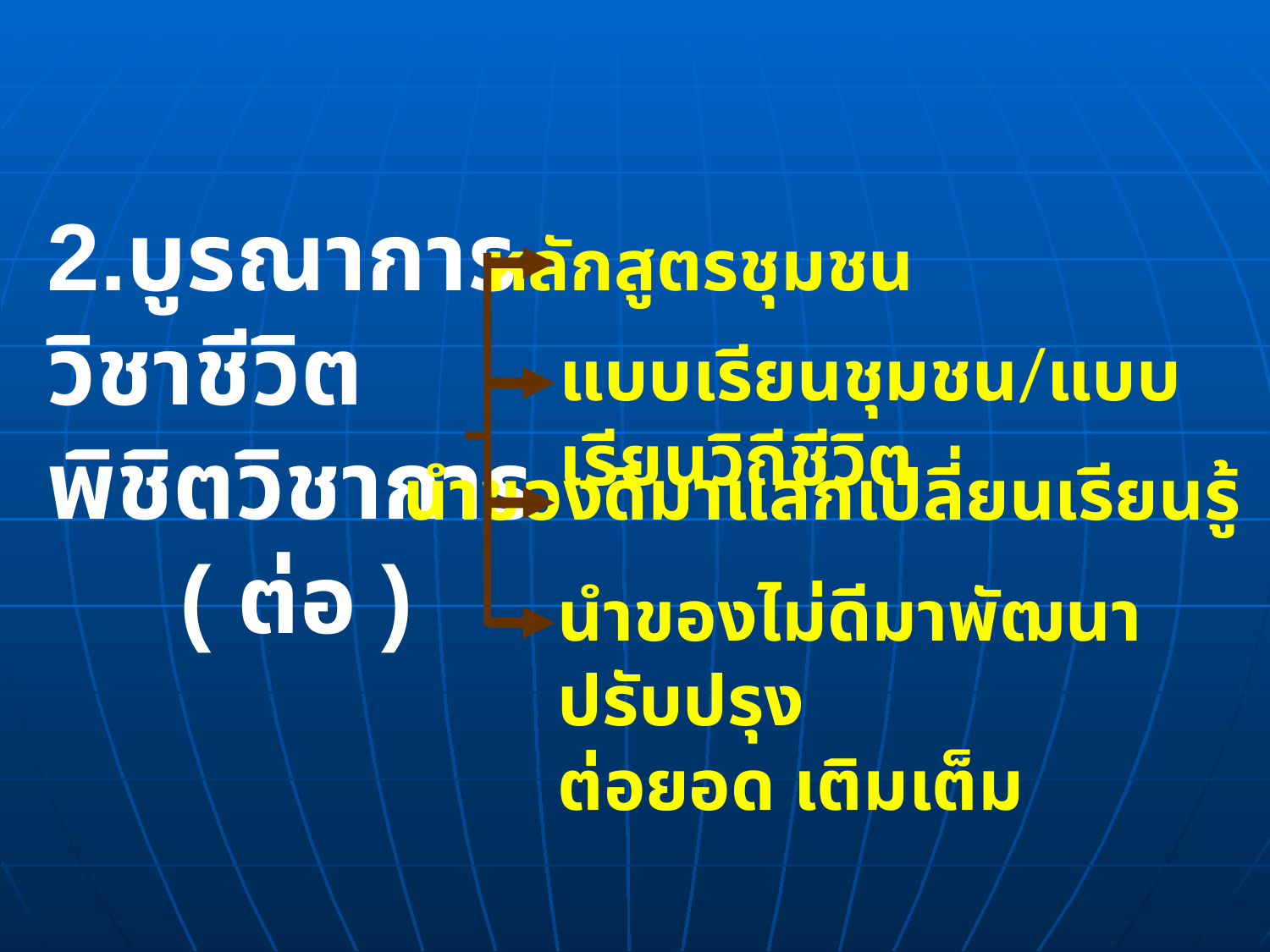

หลักสูตรชุมชน
2.บูรณาการวิชาชีวิตพิชิตวิชาการ
     ( ต่อ )

แบบเรียนชุมชน/แบบเรียนวิถีชีวิต
นำของดีมาแลกเปลี่ยนเรียนรู้
นำของไม่ดีมาพัฒนา ปรับปรุง
ต่อยอด เติมเต็ม